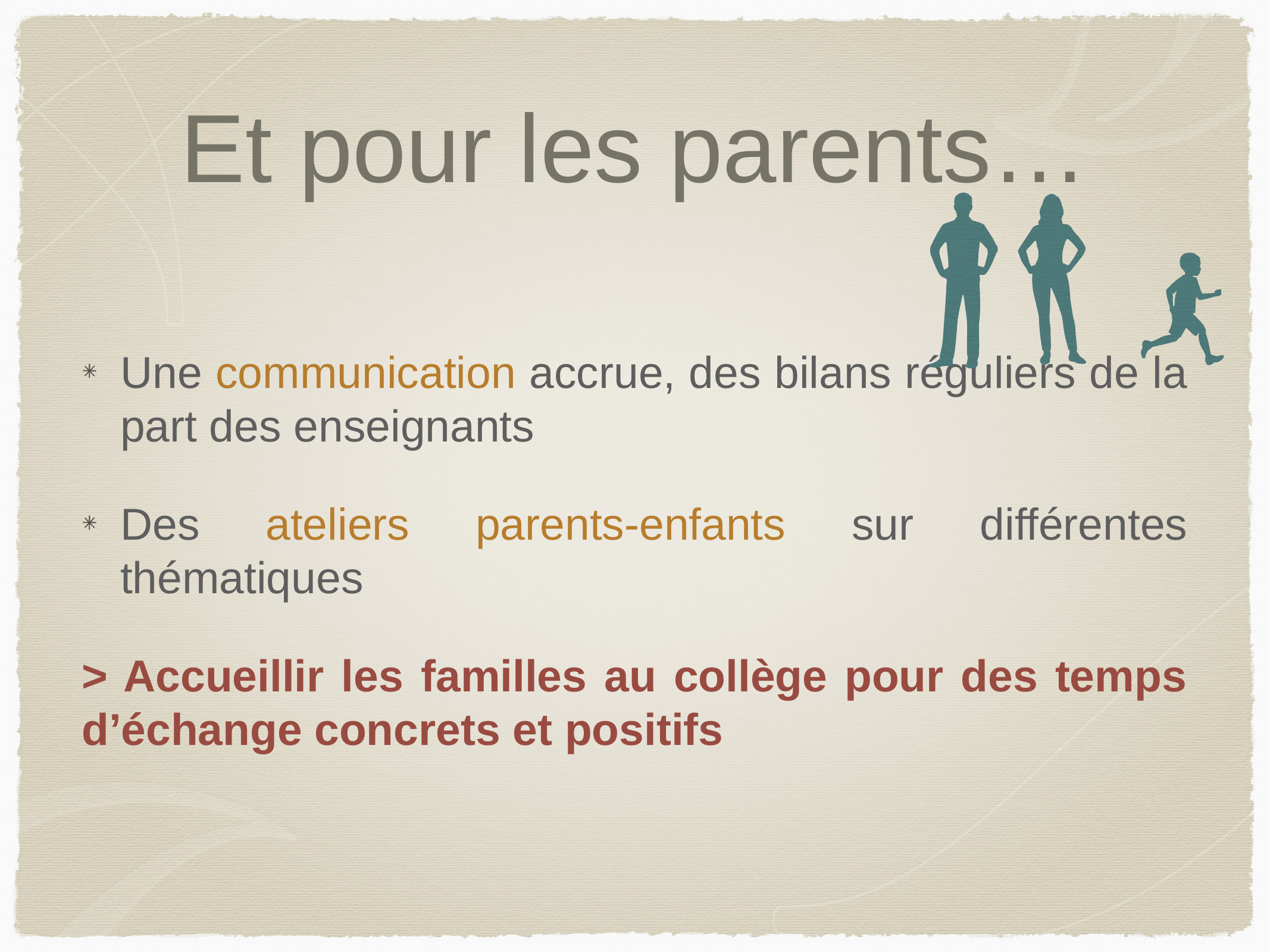

# Et pour les parents…

Une communication accrue, des bilans réguliers de la part des enseignants
Des ateliers parents-enfants sur différentes thématiques
> Accueillir les familles au collège pour des temps d’échange concrets et positifs